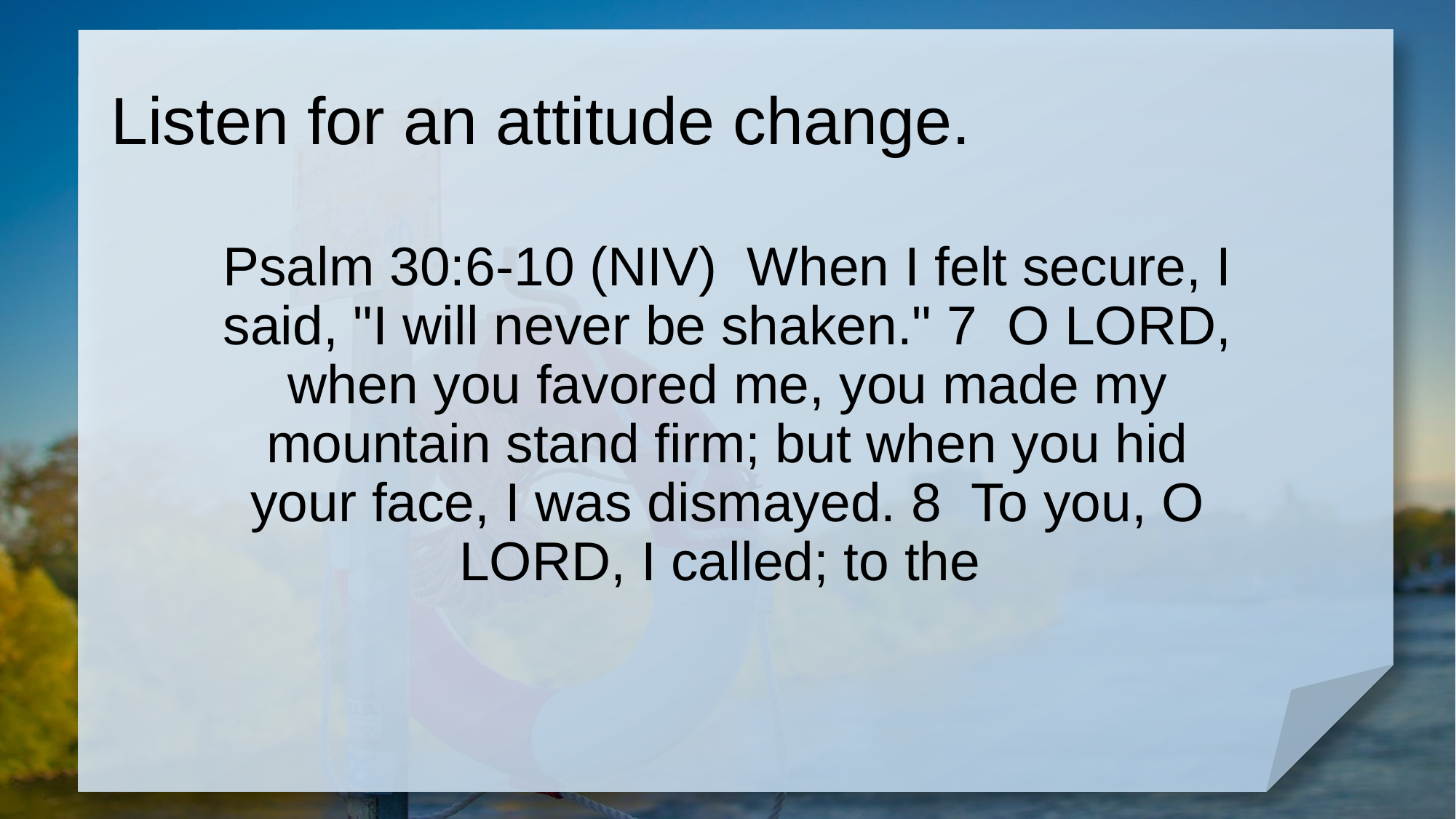

# Listen for an attitude change.
Psalm 30:6-10 (NIV)  When I felt secure, I said, "I will never be shaken." 7  O LORD, when you favored me, you made my mountain stand firm; but when you hid your face, I was dismayed. 8  To you, O LORD, I called; to the